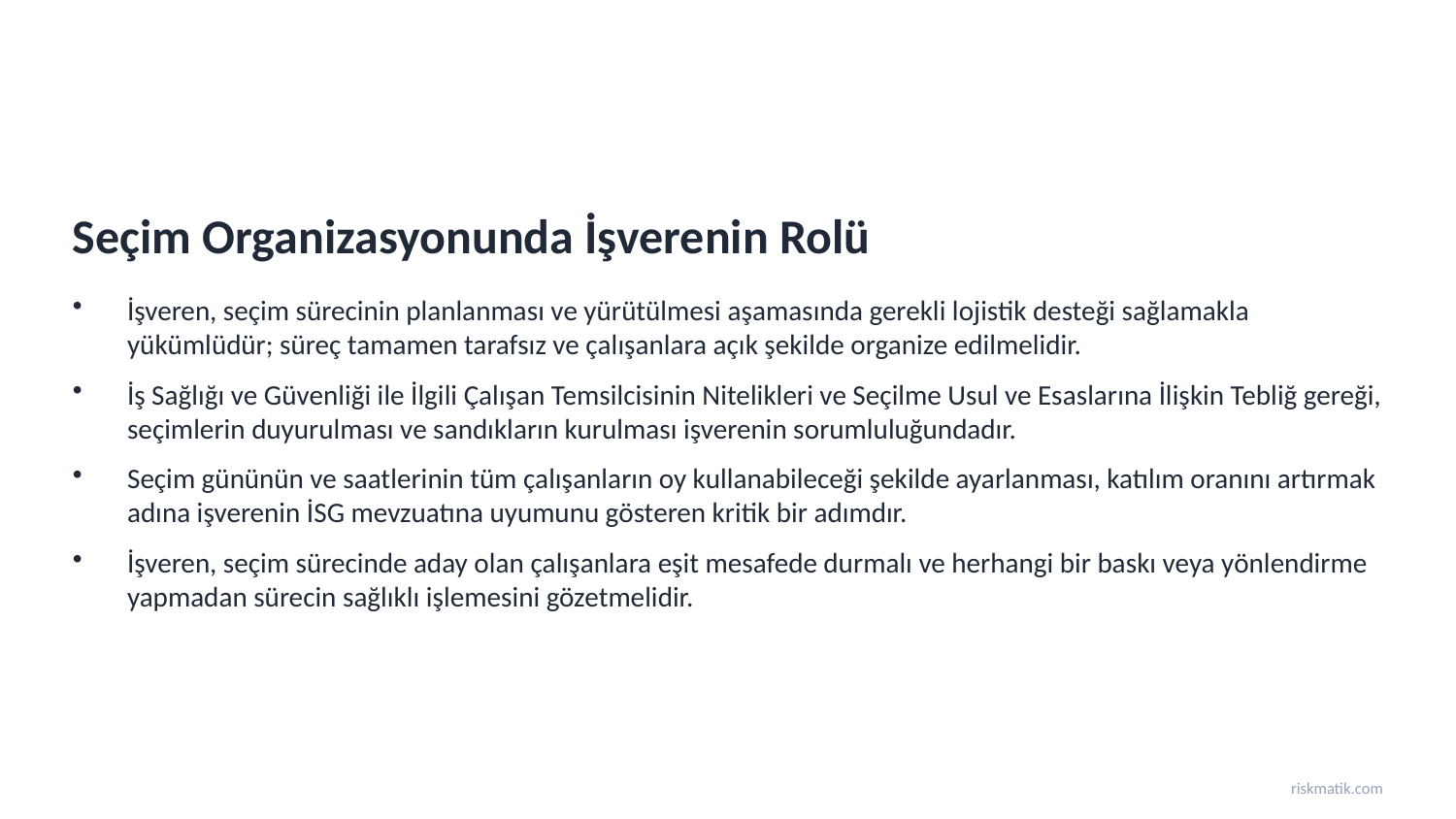

Seçim Organizasyonunda İşverenin Rolü
İşveren, seçim sürecinin planlanması ve yürütülmesi aşamasında gerekli lojistik desteği sağlamakla yükümlüdür; süreç tamamen tarafsız ve çalışanlara açık şekilde organize edilmelidir.
İş Sağlığı ve Güvenliği ile İlgili Çalışan Temsilcisinin Nitelikleri ve Seçilme Usul ve Esaslarına İlişkin Tebliğ gereği, seçimlerin duyurulması ve sandıkların kurulması işverenin sorumluluğundadır.
Seçim gününün ve saatlerinin tüm çalışanların oy kullanabileceği şekilde ayarlanması, katılım oranını artırmak adına işverenin İSG mevzuatına uyumunu gösteren kritik bir adımdır.
İşveren, seçim sürecinde aday olan çalışanlara eşit mesafede durmalı ve herhangi bir baskı veya yönlendirme yapmadan sürecin sağlıklı işlemesini gözetmelidir.
riskmatik.com